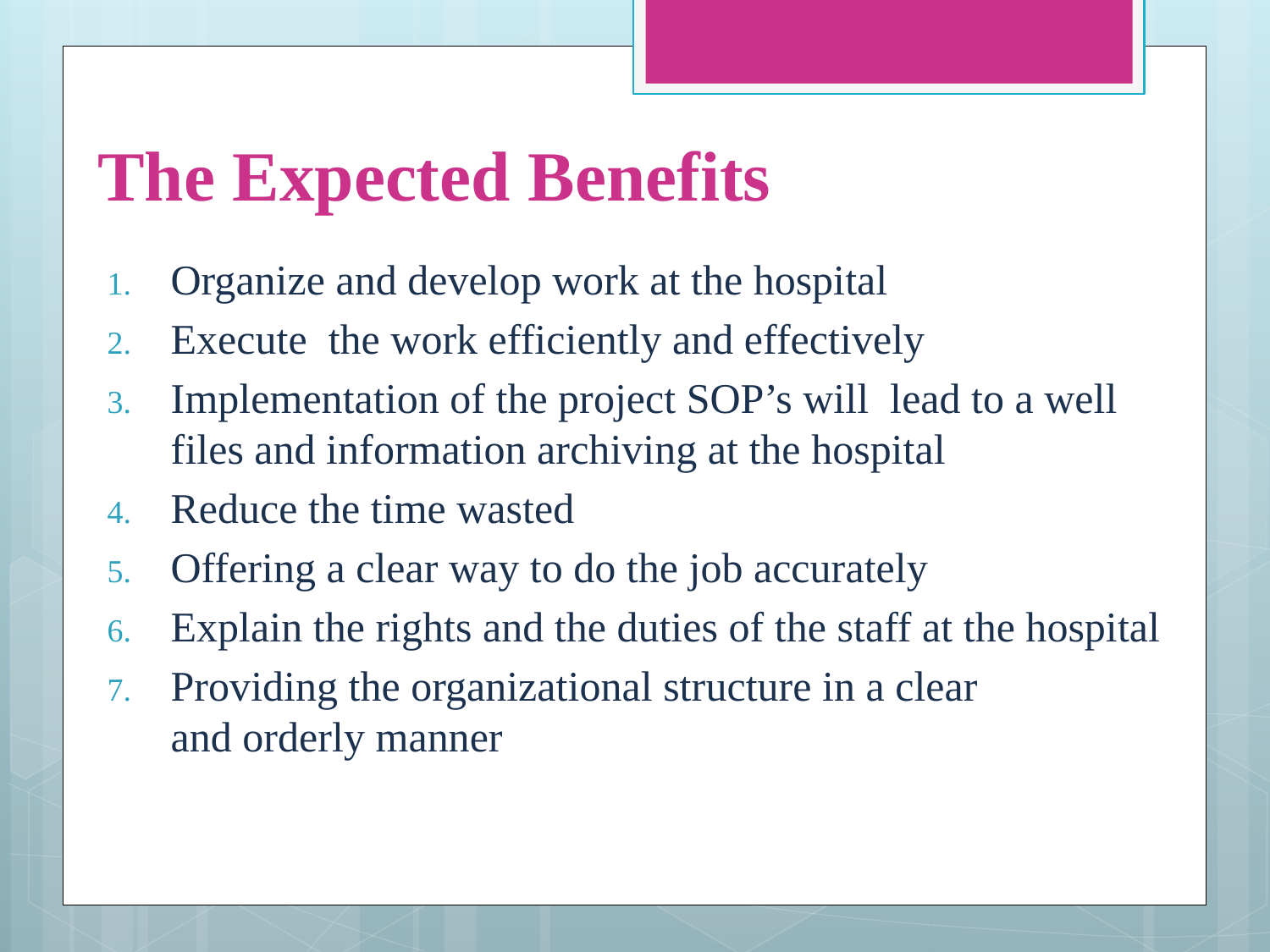

# The Expected Benefits
Organize and develop work at the hospital
Execute  the work efficiently and effectively
Implementation of the project SOP’s will  lead to a well files and information archiving at the hospital
Reduce the time wasted
Offering a clear way to do the job accurately
Explain the rights and the duties of the staff at the hospital
Providing the organizational structure in a clear and orderly manner